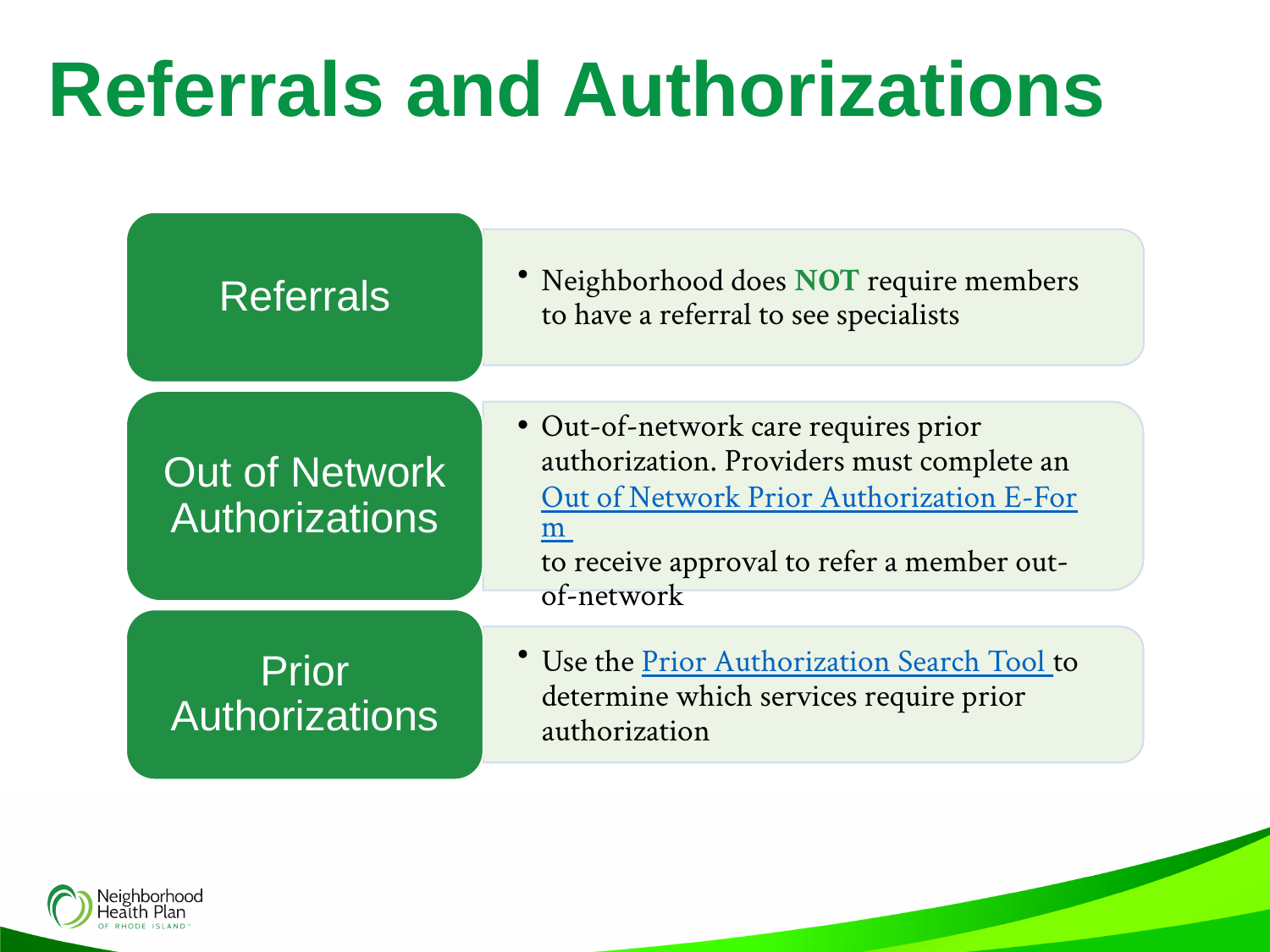

Referrals and Authorizations

Referrals
Neighborhood does NOT require members to have a referral to see specialists
Out of Network Authorizations
Out-of-network care requires prior authorization. Providers must complete an Out of Network Prior Authorization E-Form to receive approval to refer a member out-of-network
Prior Authorizations
Use the Prior Authorization Search Tool to determine which services require prior authorization